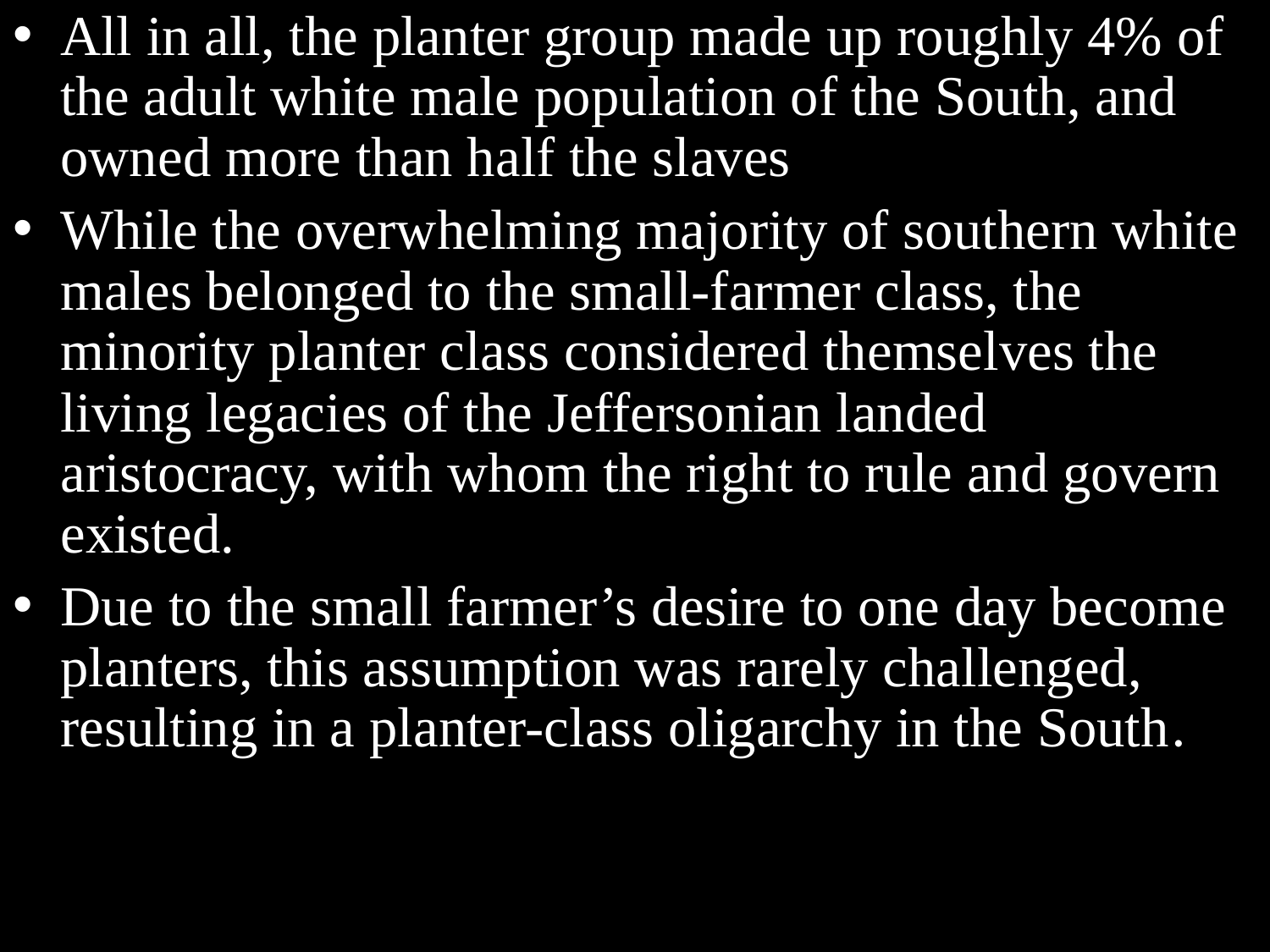

All in all, the planter group made up roughly 4% of the adult white male population of the South, and owned more than half the slaves
While the overwhelming majority of southern white males belonged to the small-farmer class, the minority planter class considered themselves the living legacies of the Jeffersonian landed aristocracy, with whom the right to rule and govern existed.
Due to the small farmer’s desire to one day become planters, this assumption was rarely challenged, resulting in a planter-class oligarchy in the South.

#